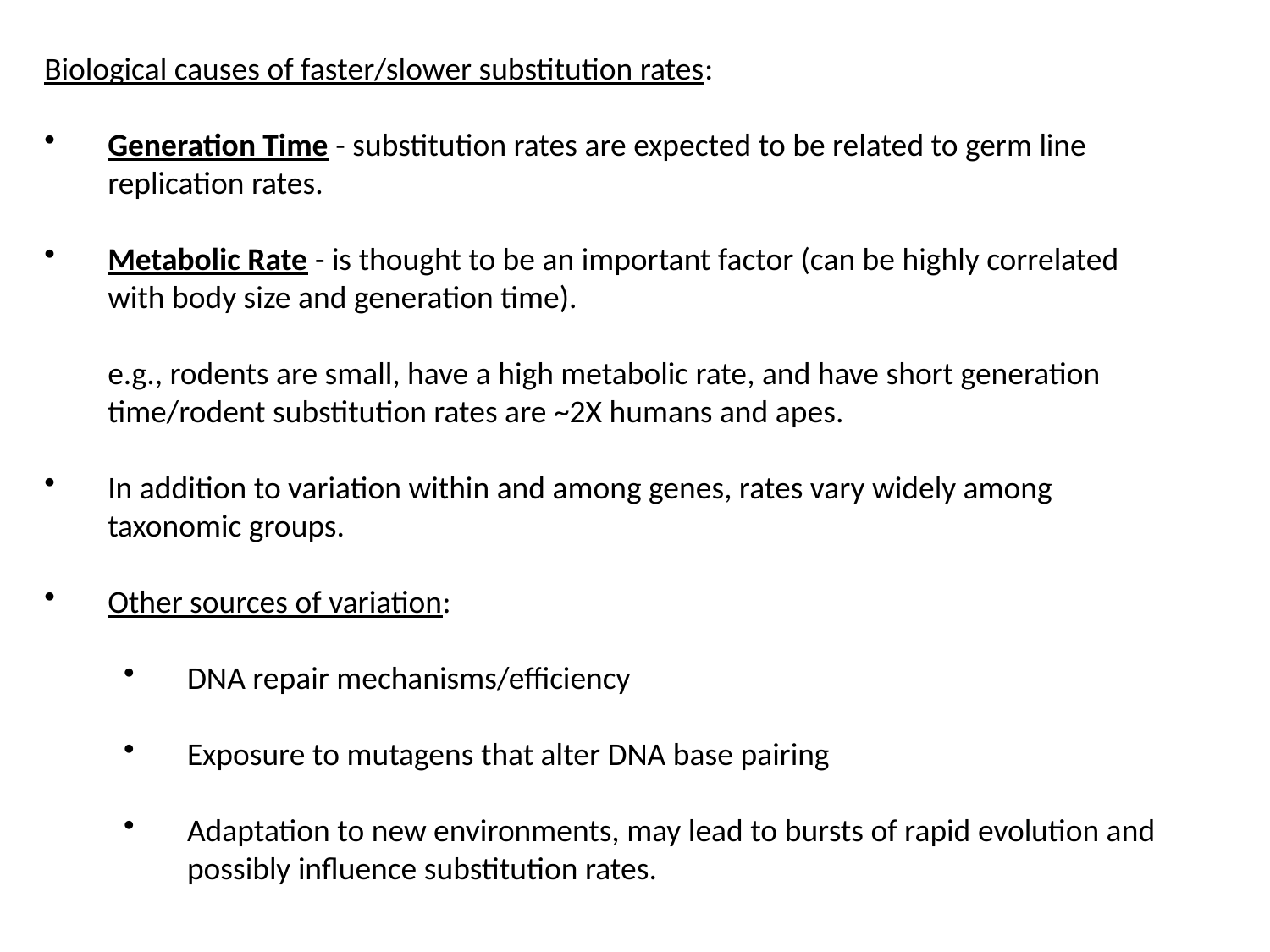

Biological causes of faster/slower substitution rates:

Generation Time - substitution rates are expected to be related to germ line replication rates.

Metabolic Rate - is thought to be an important factor (can be highly correlated with body size and generation time).

	e.g., rodents are small, have a high metabolic rate, and have short generation time/rodent substitution rates are ~2X humans and apes.

In addition to variation within and among genes, rates vary widely among taxonomic groups.

Other sources of variation:

DNA repair mechanisms/efficiency

Exposure to mutagens that alter DNA base pairing

Adaptation to new environments, may lead to bursts of rapid evolution and possibly influence substitution rates.